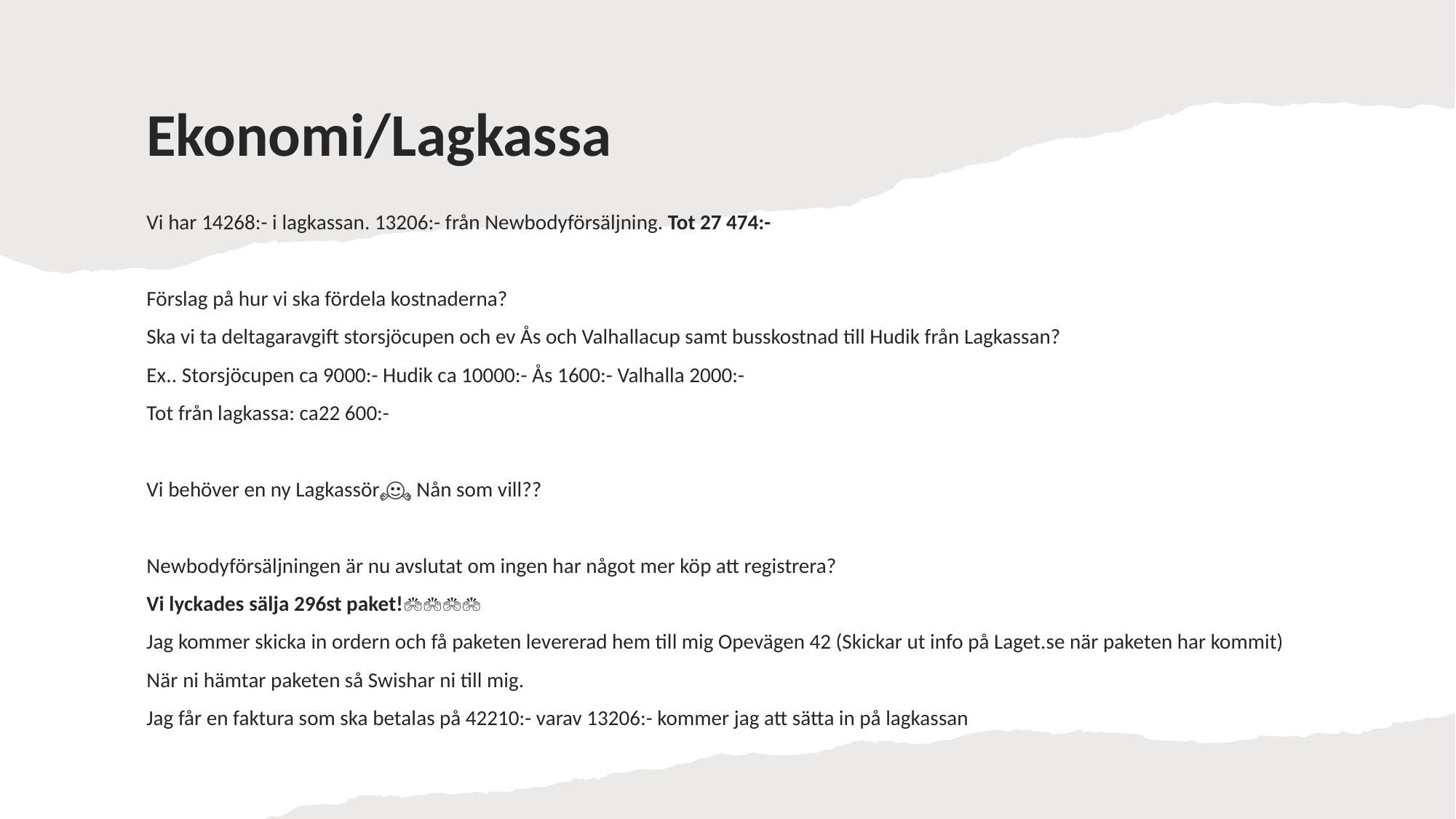

# Ekonomi/Lagkassa
Vi har 14268:- i lagkassan. 13206:- från Newbodyförsäljning. Tot 27 474:-

Förslag på hur vi ska fördela kostnaderna?
Ska vi ta deltagaravgift storsjöcupen och ev Ås och Valhallacup samt busskostnad till Hudik från Lagkassan?
Ex.. Storsjöcupen ca 9000:- Hudik ca 10000:- Ås 1600:- Valhalla 2000:-
Tot från lagkassa: ca22 600:-

Vi behöver en ny Lagkassör🤗 Nån som vill??

Newbodyförsäljningen är nu avslutat om ingen har något mer köp att registrera?
Vi lyckades sälja 296st paket!🙌🙌🙌🙌
Jag kommer skicka in ordern och få paketen levererad hem till mig Opevägen 42 (Skickar ut info på Laget.se när paketen har kommit)
När ni hämtar paketen så Swishar ni till mig.
Jag får en faktura som ska betalas på 42210:- varav 13206:- kommer jag att sätta in på lagkassan